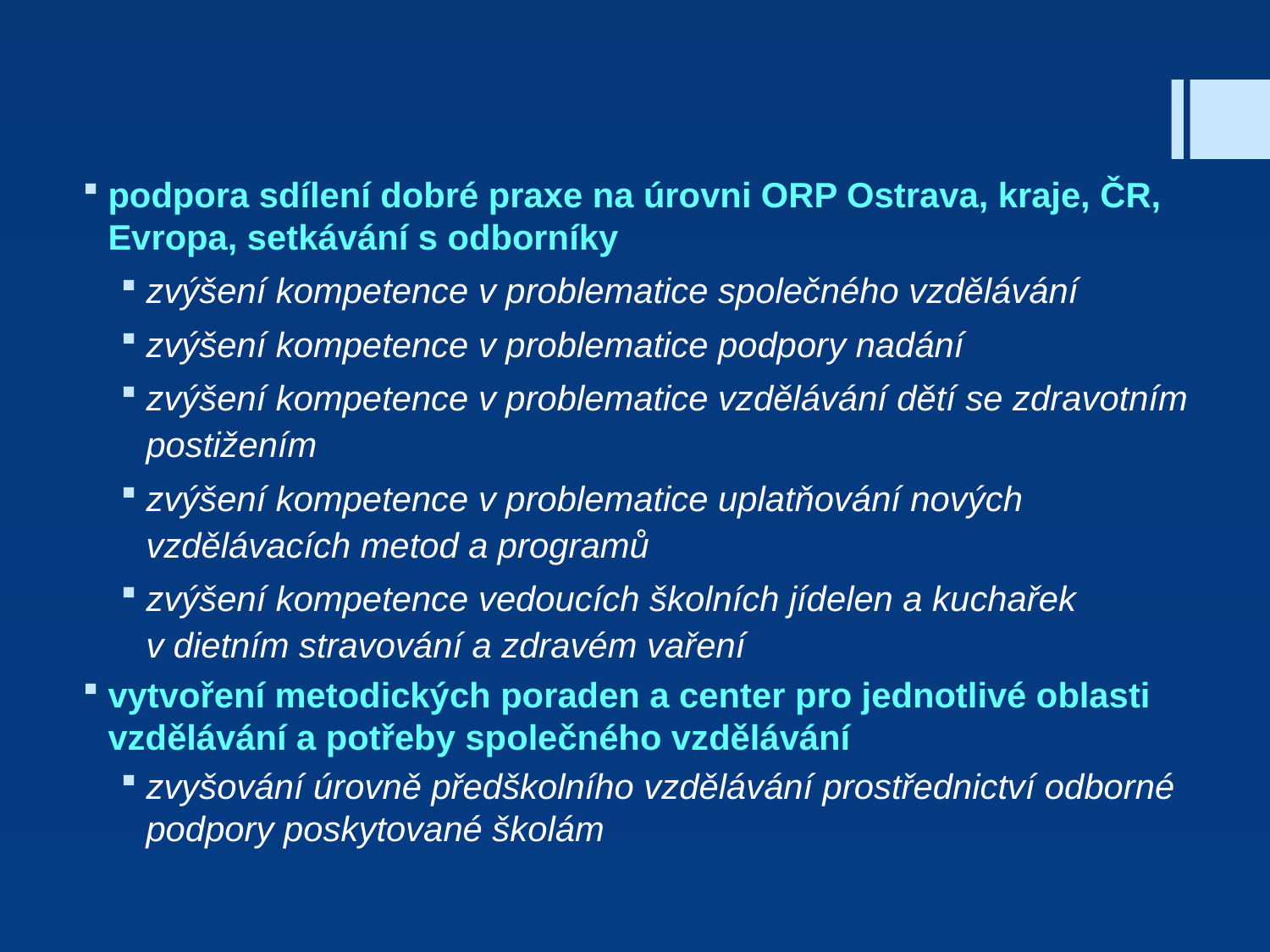

#
podpora sdílení dobré praxe na úrovni ORP Ostrava, kraje, ČR, Evropa, setkávání s odborníky
zvýšení kompetence v problematice společného vzdělávání
zvýšení kompetence v problematice podpory nadání
zvýšení kompetence v problematice vzdělávání dětí se zdravotním postižením
zvýšení kompetence v problematice uplatňování nových vzdělávacích metod a programů
zvýšení kompetence vedoucích školních jídelen a kuchařek v dietním stravování a zdravém vaření
vytvoření metodických poraden a center pro jednotlivé oblasti vzdělávání a potřeby společného vzdělávání
zvyšování úrovně předškolního vzdělávání prostřednictví odborné podpory poskytované školám